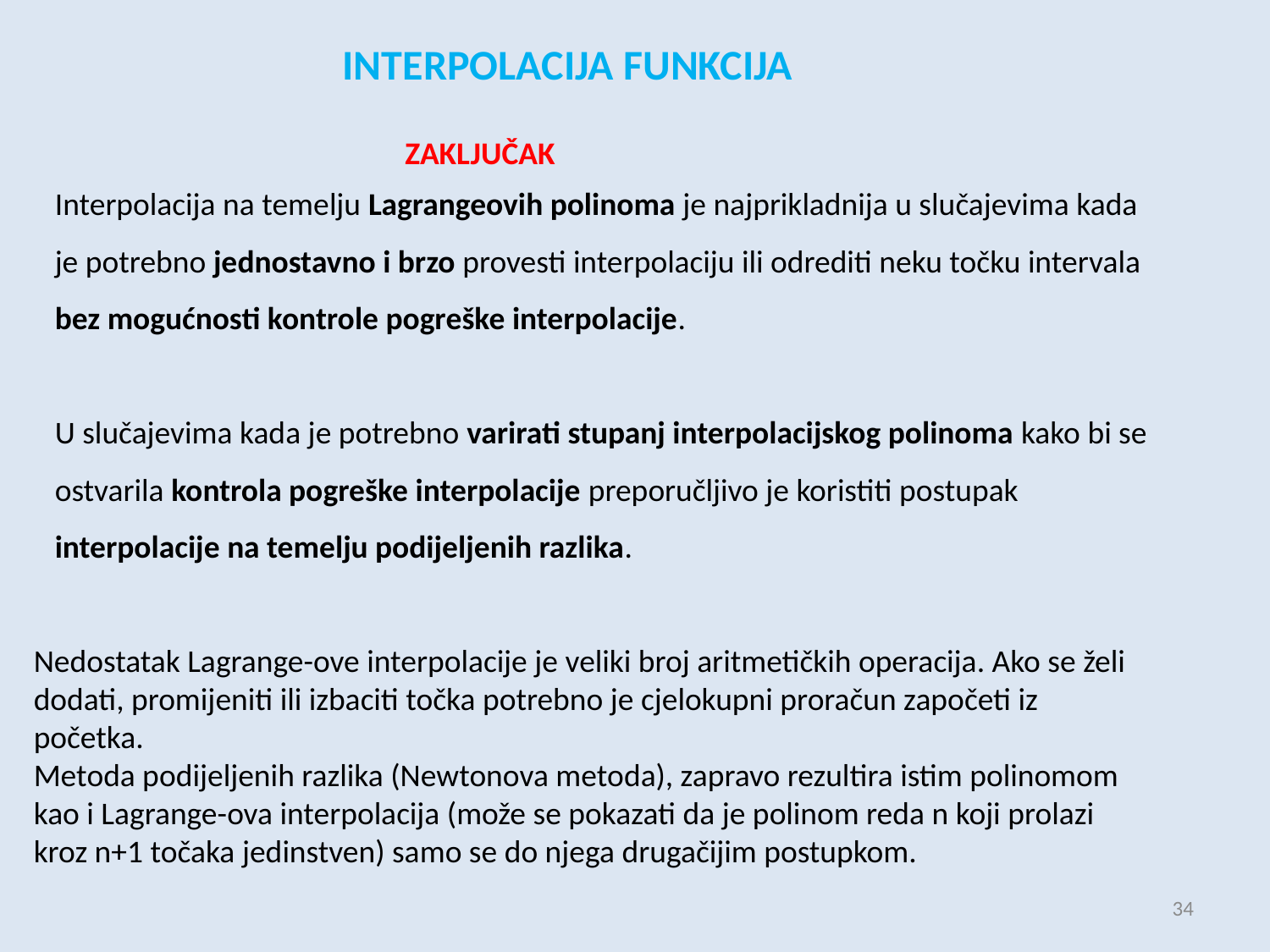

INTERPOLACIJA FUNKCIJA
ZAKLJUČAK
Interpolacija na temelju Lagrangeovih polinoma je najprikladnija u slučajevima kada je potrebno jednostavno i brzo provesti interpolaciju ili odrediti neku točku intervala bez mogućnosti kontrole pogreške interpolacije.

U slučajevima kada je potrebno varirati stupanj interpolacijskog polinoma kako bi se ostvarila kontrola pogreške interpolacije preporučljivo je koristiti postupak interpolacije na temelju podijeljenih razlika.
Nedostatak Lagrange-ove interpolacije je veliki broj aritmetičkih operacija. Ako se želi dodati, promijeniti ili izbaciti točka potrebno je cjelokupni proračun započeti iz početka.
Metoda podijeljenih razlika (Newtonova metoda), zapravo rezultira istim polinomom kao i Lagrange-ova interpolacija (može se pokazati da je polinom reda n koji prolazi kroz n+1 točaka jedinstven) samo se do njega drugačijim postupkom.

34